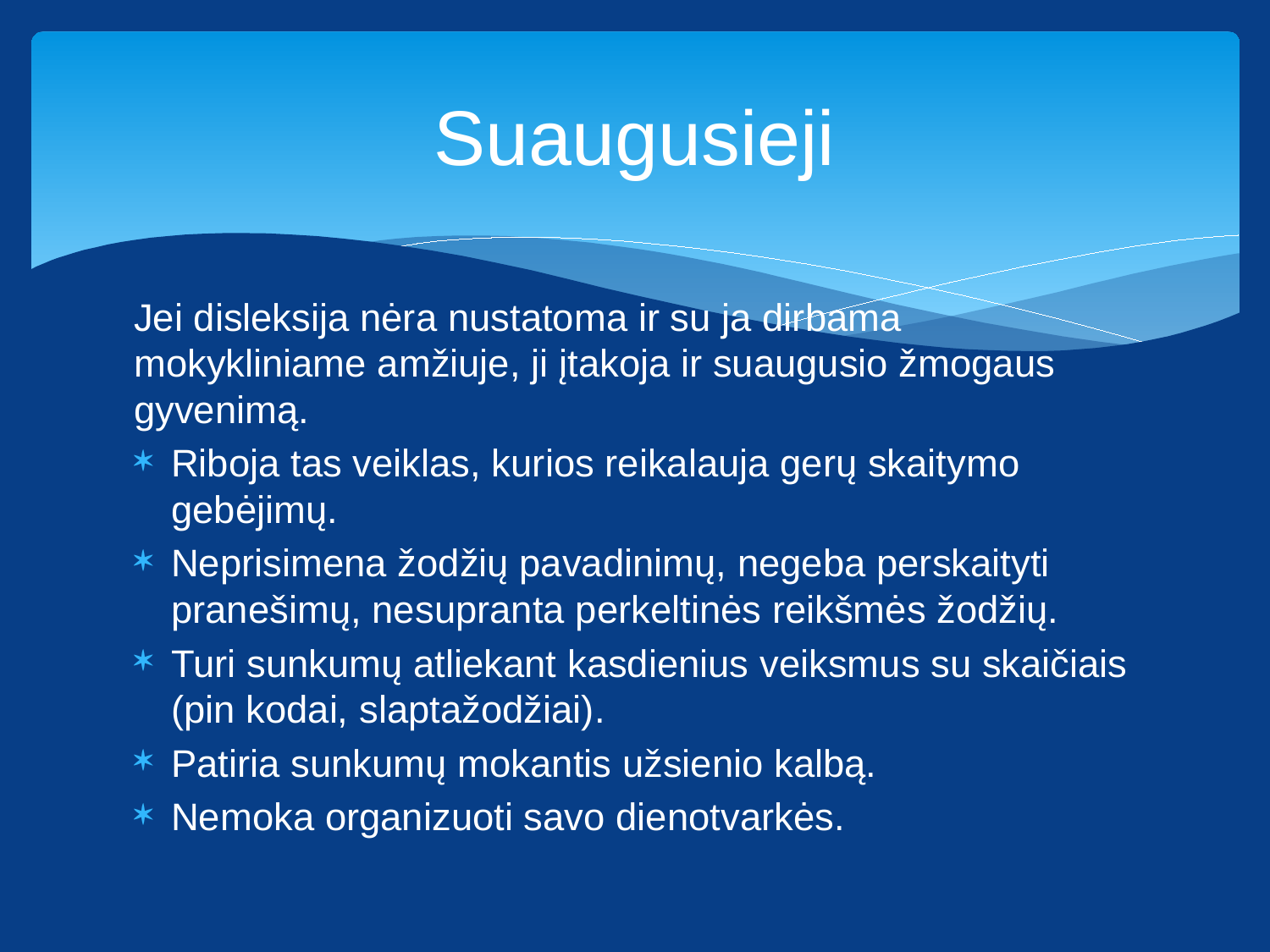

# Suaugusieji
Jei disleksija nėra nustatoma ir su ja dirbama mokykliniame amžiuje, ji įtakoja ir suaugusio žmogaus gyvenimą.
Riboja tas veiklas, kurios reikalauja gerų skaitymo gebėjimų.
Neprisimena žodžių pavadinimų, negeba perskaityti pranešimų, nesupranta perkeltinės reikšmės žodžių.
Turi sunkumų atliekant kasdienius veiksmus su skaičiais (pin kodai, slaptažodžiai).
Patiria sunkumų mokantis užsienio kalbą.
Nemoka organizuoti savo dienotvarkės.